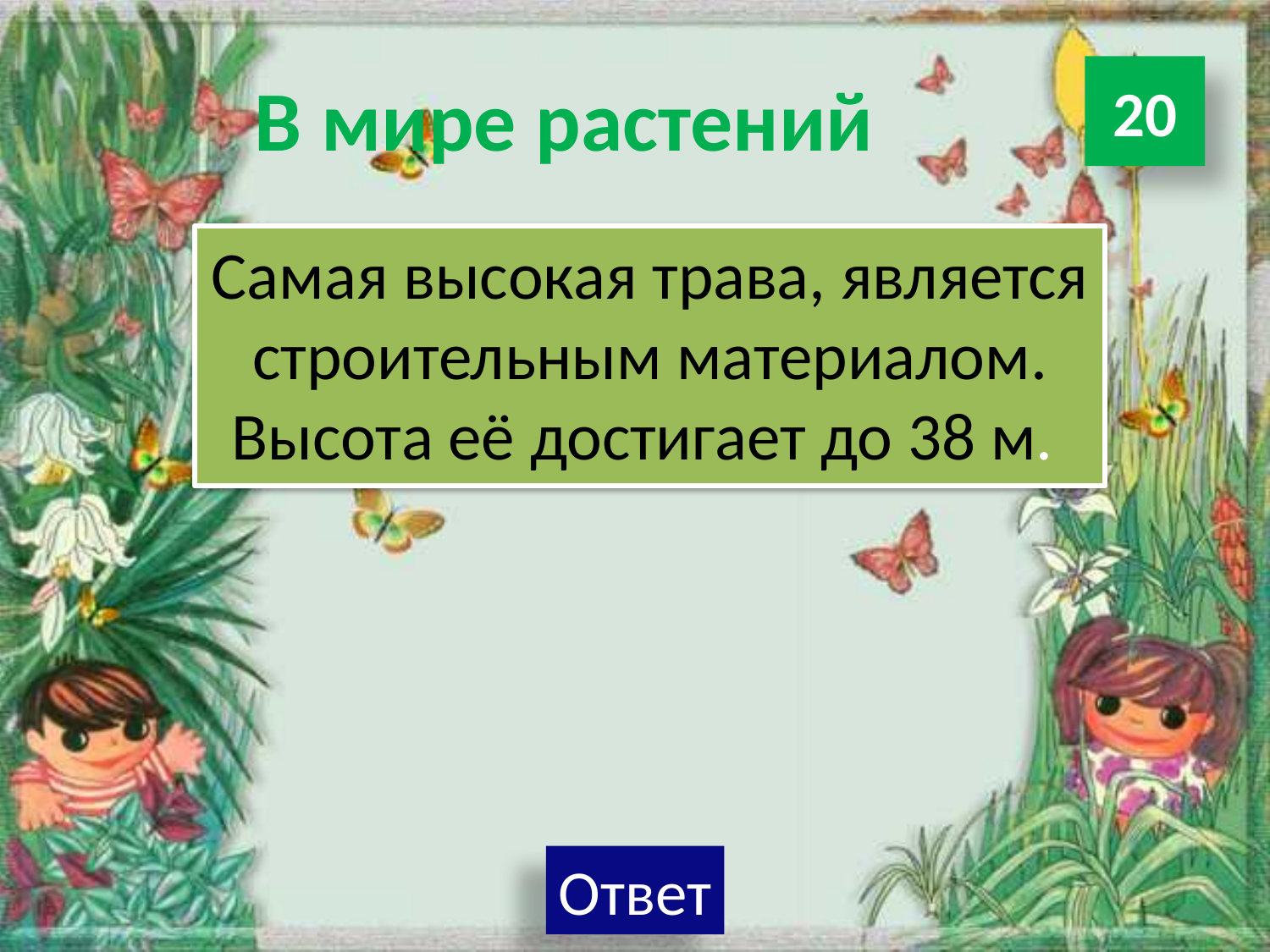

# В мире растений
20

Самая высокая трава, является строительным материалом. Высота её достигает до 38 м.